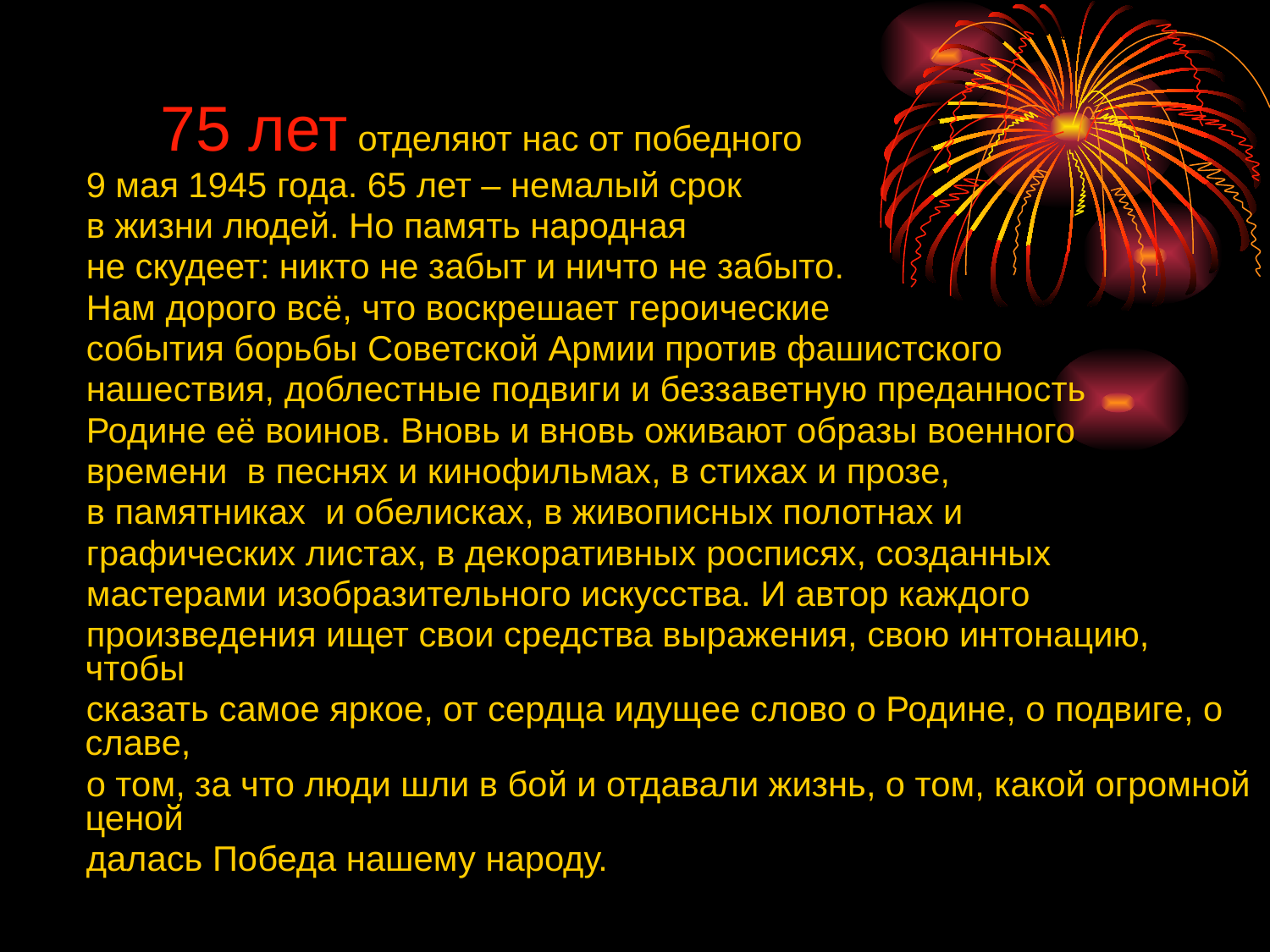

75 лет отделяют нас от победного
     9 мая 1945 года. 65 лет – немалый срок
     в жизни людей. Но память народная
     не скудеет: никто не забыт и ничто не забыто.
     Нам дорого всё, что воскрешает героические
     события борьбы Советской Армии против фашистского
     нашествия, доблестные подвиги и беззаветную преданность
     Родине её воинов. Вновь и вновь оживают образы военного
     времени  в песнях и кинофильмах, в стихах и прозе,
     в памятниках  и обелисках, в живописных полотнах и
     графических листах, в декоративных росписях, созданных
     мастерами изобразительного искусства. И автор каждого
     произведения ищет свои средства выражения, свою интонацию, чтобы
     сказать самое яркое, от сердца идущее слово о Родине, о подвиге, о славе,
     о том, за что люди шли в бой и отдавали жизнь, о том, какой огромной ценой
     далась Победа нашему народу.